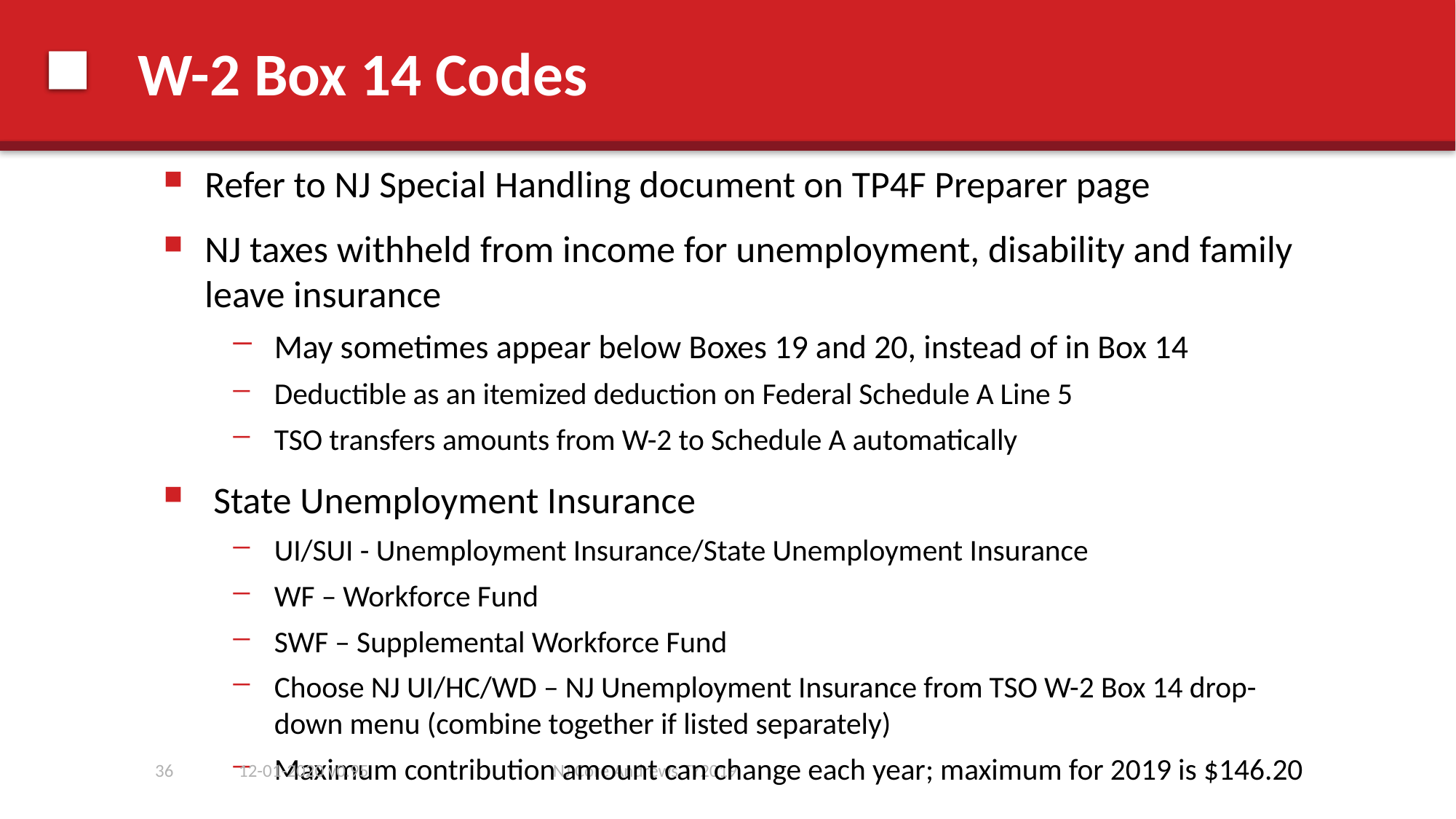

# W-2 Box 14 Codes
Refer to NJ Special Handling document on TP4F Preparer page
NJ taxes withheld from income for unemployment, disability and family leave insurance
May sometimes appear below Boxes 19 and 20, instead of in Box 14
Deductible as an itemized deduction on Federal Schedule A Line 5
TSO transfers amounts from W-2 to Schedule A automatically
 State Unemployment Insurance
UI/SUI - Unemployment Insurance/State Unemployment Insurance
WF – Workforce Fund
SWF – Supplemental Workforce Fund
Choose NJ UI/HC/WD – NJ Unemployment Insurance from TSO W-2 Box 14 drop-down menu (combine together if listed separately)
Maximum contribution amount can change each year; maximum for 2019 is $146.20

36
12-01-2020 v0.95
NJ Core Andrews TY2019